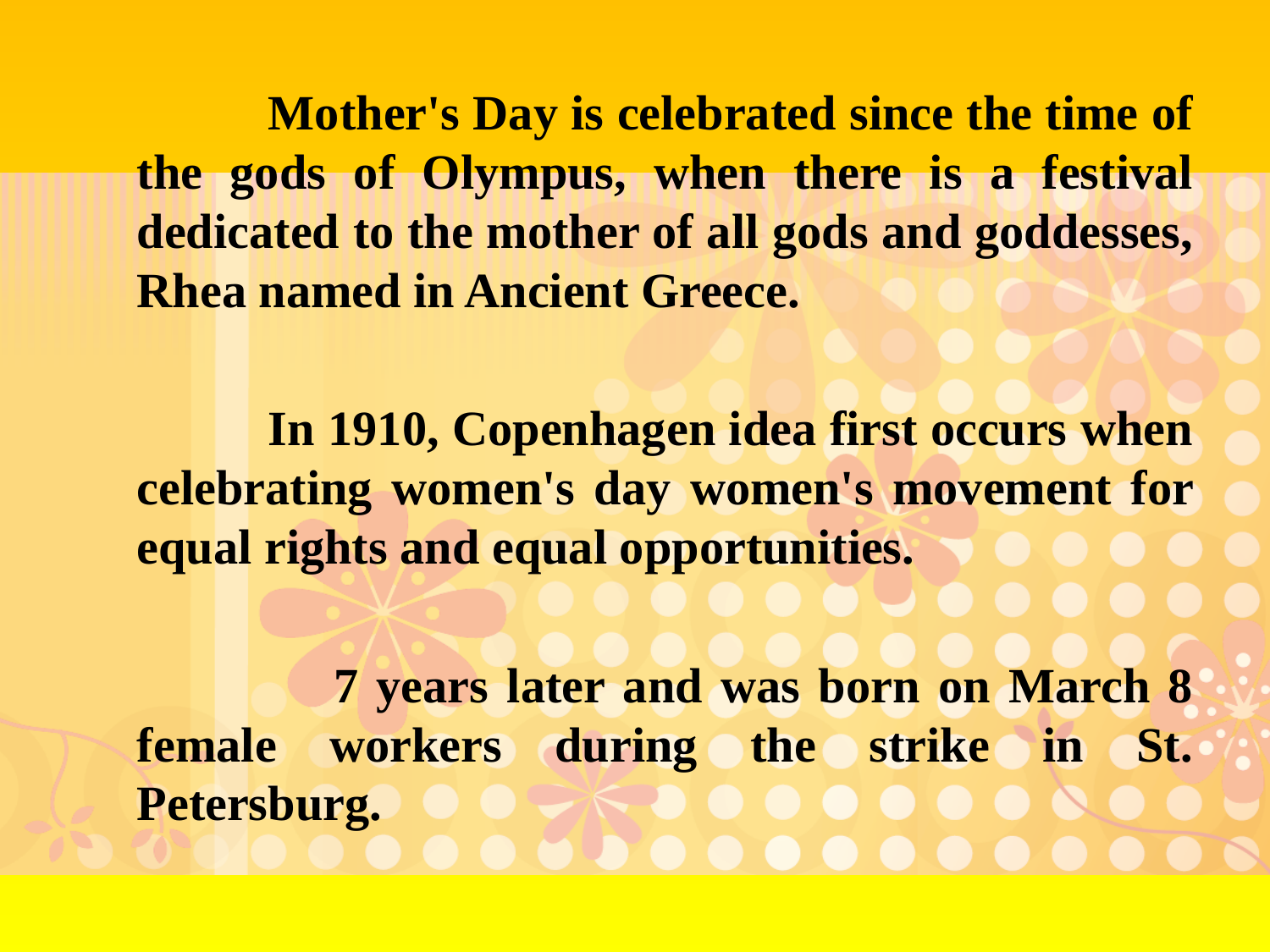

Mother's Day is celebrated since the time of the gods of Olympus, when there is a festival dedicated to the mother of all gods and goddesses, Rhea named in Ancient Greece.

             In 1910, Copenhagen idea first occurs when celebrating women's day women's movement for equal rights and equal opportunities.

             7 years later and was born on March 8 female workers during the strike in St. Petersburg.